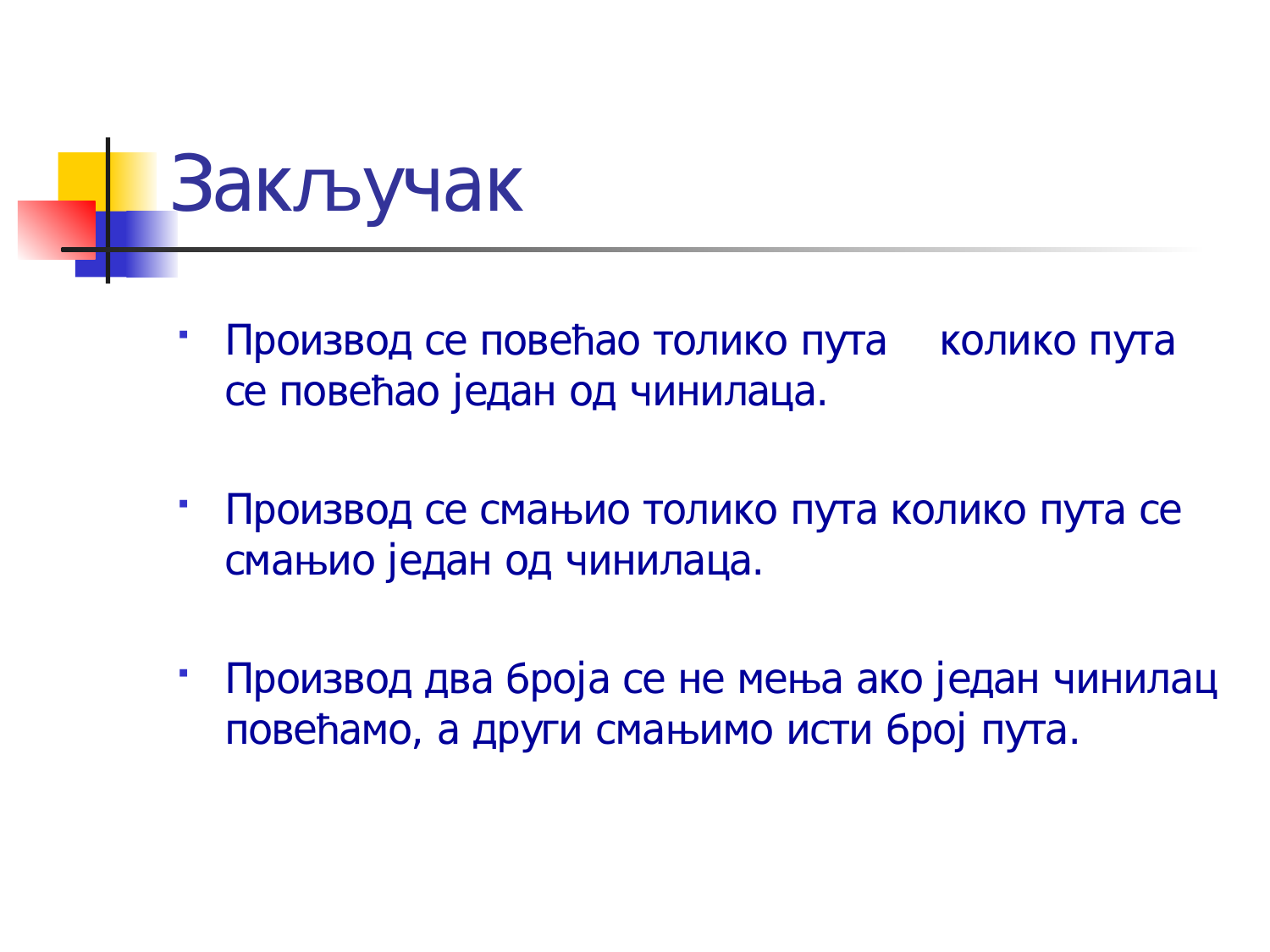

# Закључак
Производ се повећао толико пута    колико пута се повећао један од чинилаца.

Производ се смањио толико пута колико пута се смањио један од чинилаца.

Производ два броја се не мења ако један чинилац повећамо, а други смањимо исти број пута.